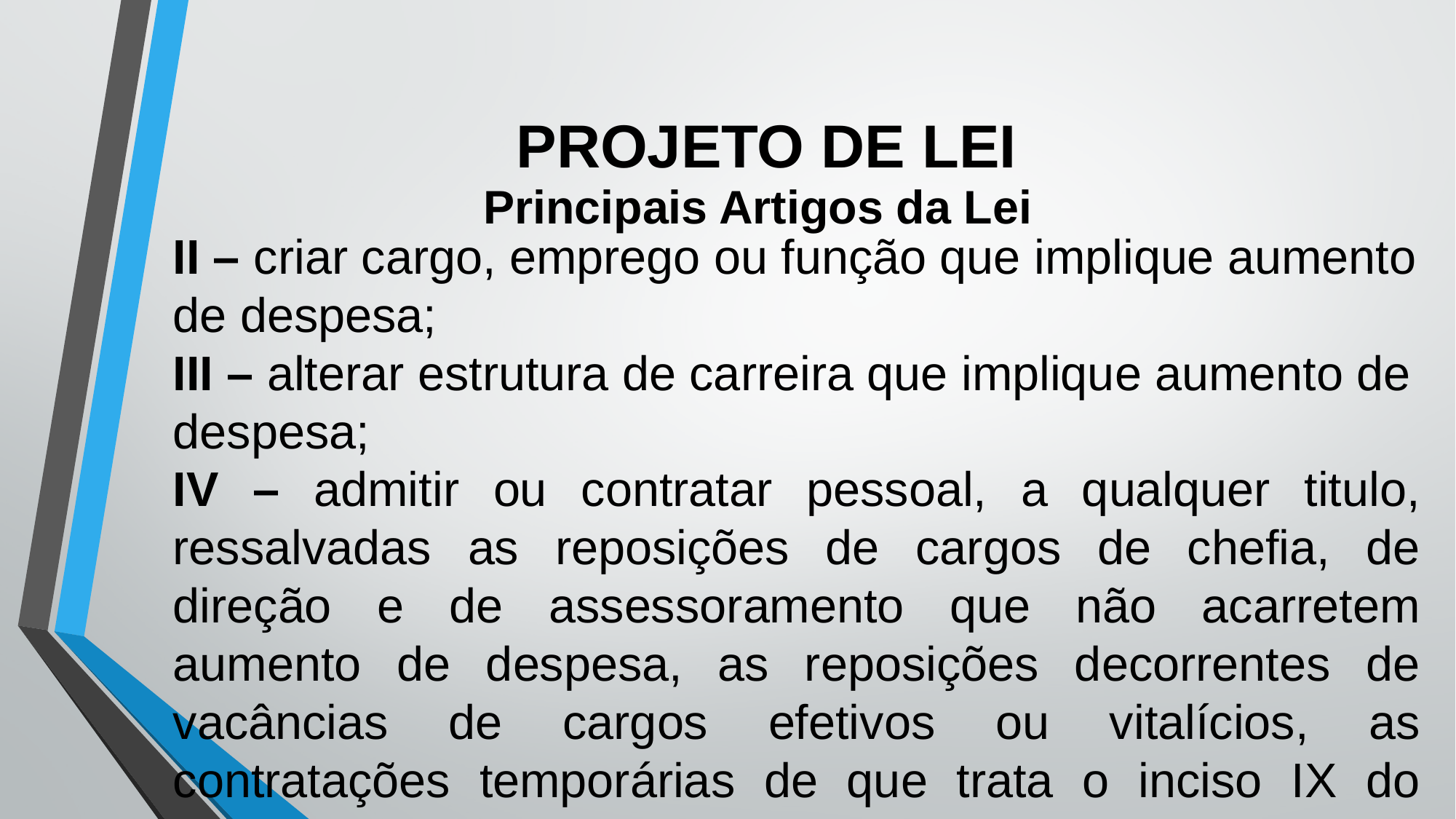

# PROJETO DE LEI
Principais Artigos da Lei
II – criar cargo, emprego ou função que implique aumento de despesa;
III – alterar estrutura de carreira que implique aumento de despesa;
IV – admitir ou contratar pessoal, a qualquer titulo, ressalvadas as reposições de cargos de chefia, de direção e de assessoramento que não acarretem aumento de despesa, as reposições decorrentes de vacâncias de cargos efetivos ou vitalícios, as contratações temporárias de que trata o inciso IX do caput do art. 37 da Constituição Federal;